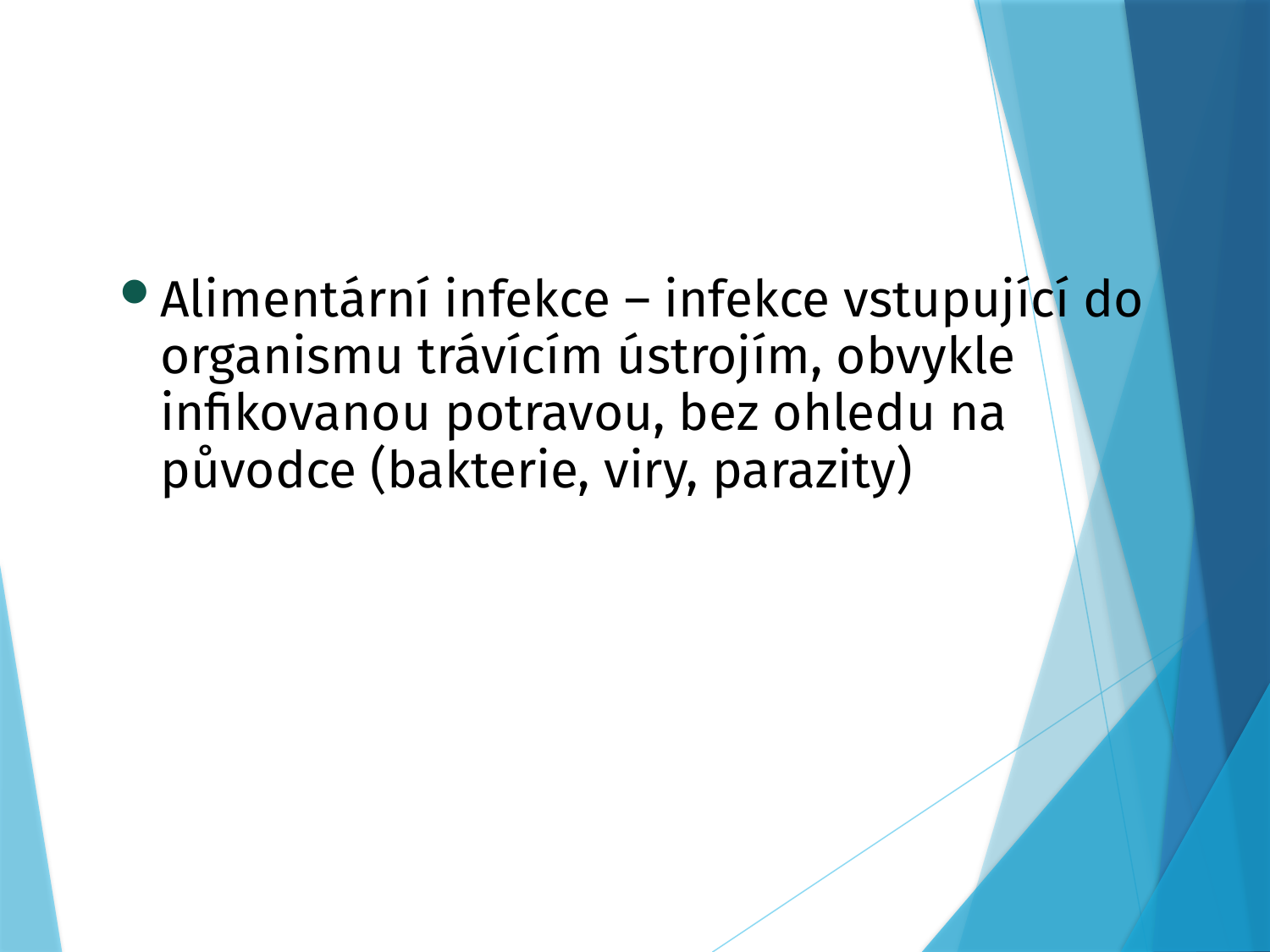

Alimentární infekce – infekce vstupující do organismu trávícím ústrojím, obvykle infikovanou potravou, bez ohledu na původce (bakterie, viry, parazity)